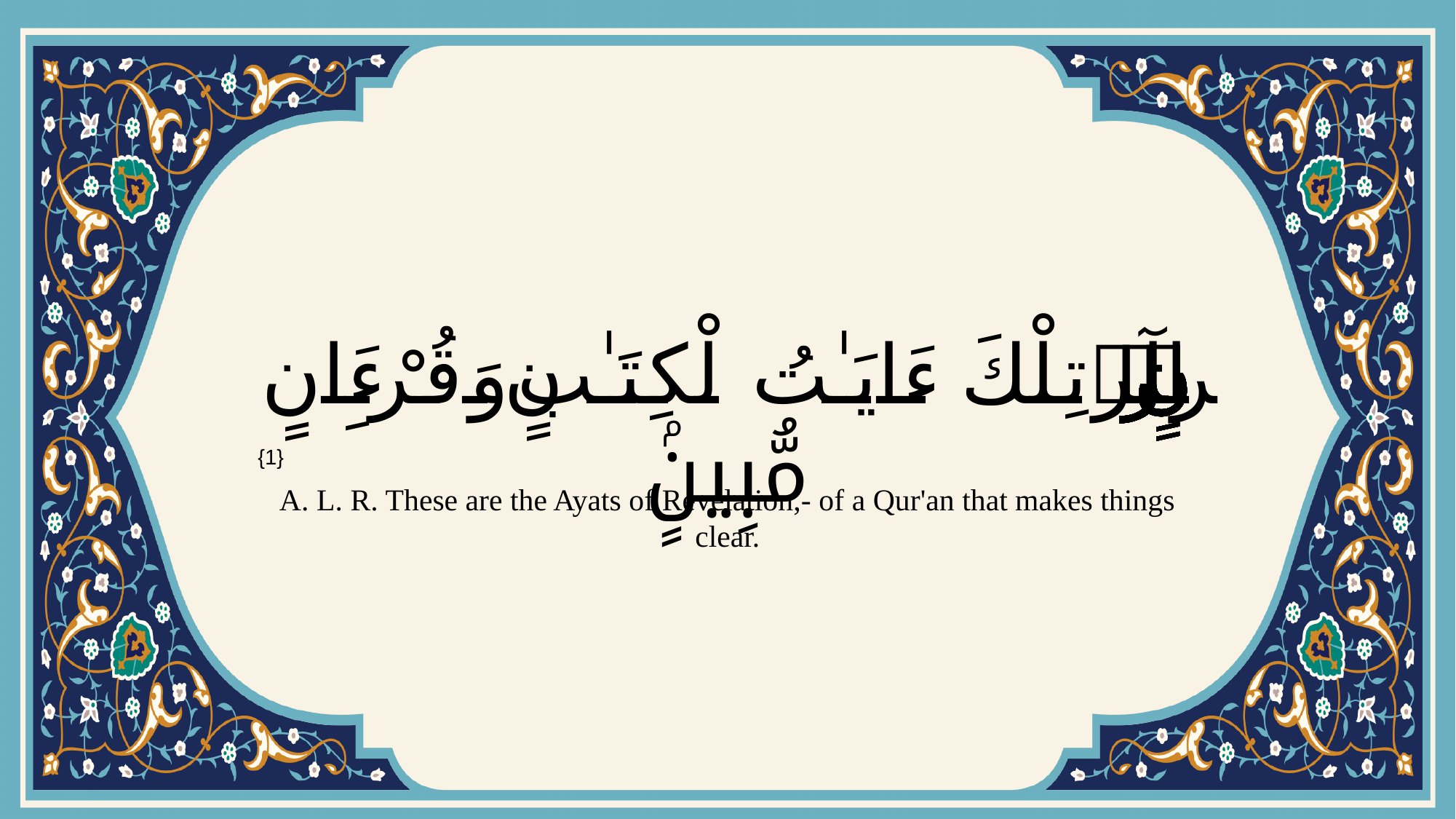

# الٓرۚ تِلْكَ ءَايَـٰتُ ٱلْكِتَـٰبِ وَقُرْءَانٍۢ مُّبِينٍۢ
{1}
A. L. R. These are the Ayats of Revelation,- of a Qur'an that makes things clear.